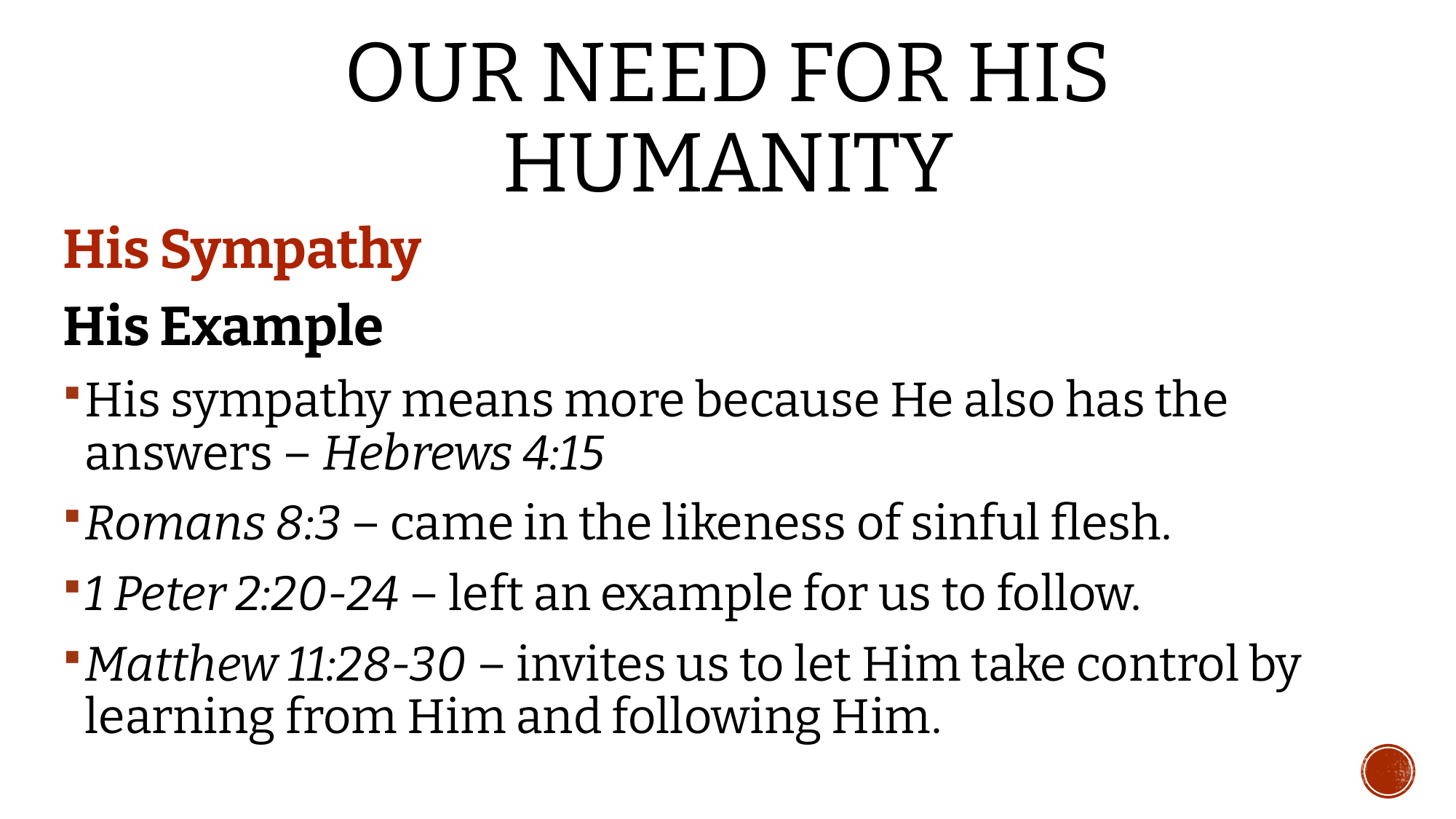

# Our Need for His Humanity
His Sympathy
His Example
His sympathy means more because He also has the answers – Hebrews 4:15
Romans 8:3 – came in the likeness of sinful flesh.
1 Peter 2:20-24 – left an example for us to follow.
Matthew 11:28-30 – invites us to let Him take control by learning from Him and following Him.